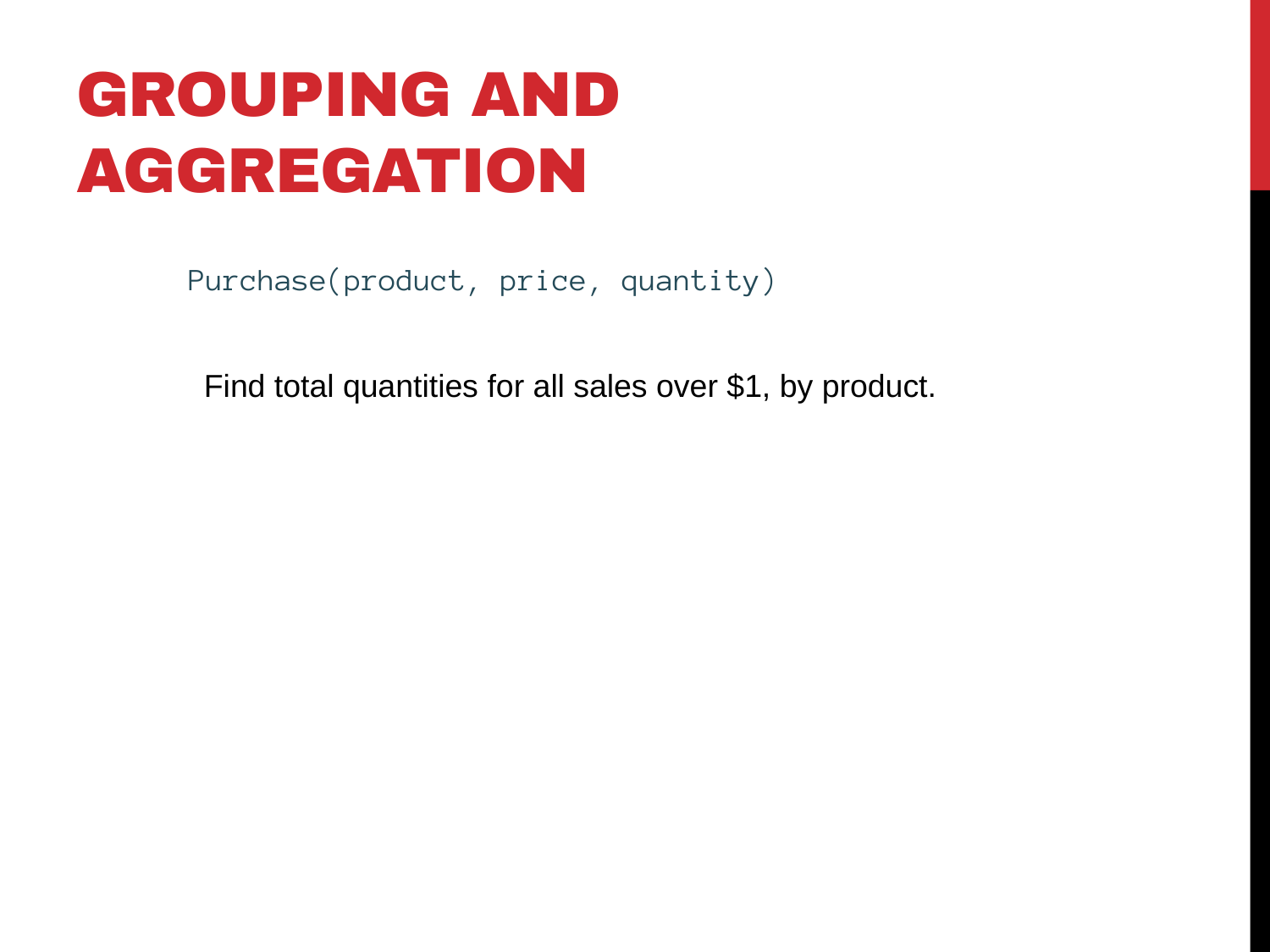

# Grouping and Aggregation
Purchase(product, price, quantity)
Find total quantities for all sales over $1, by product.